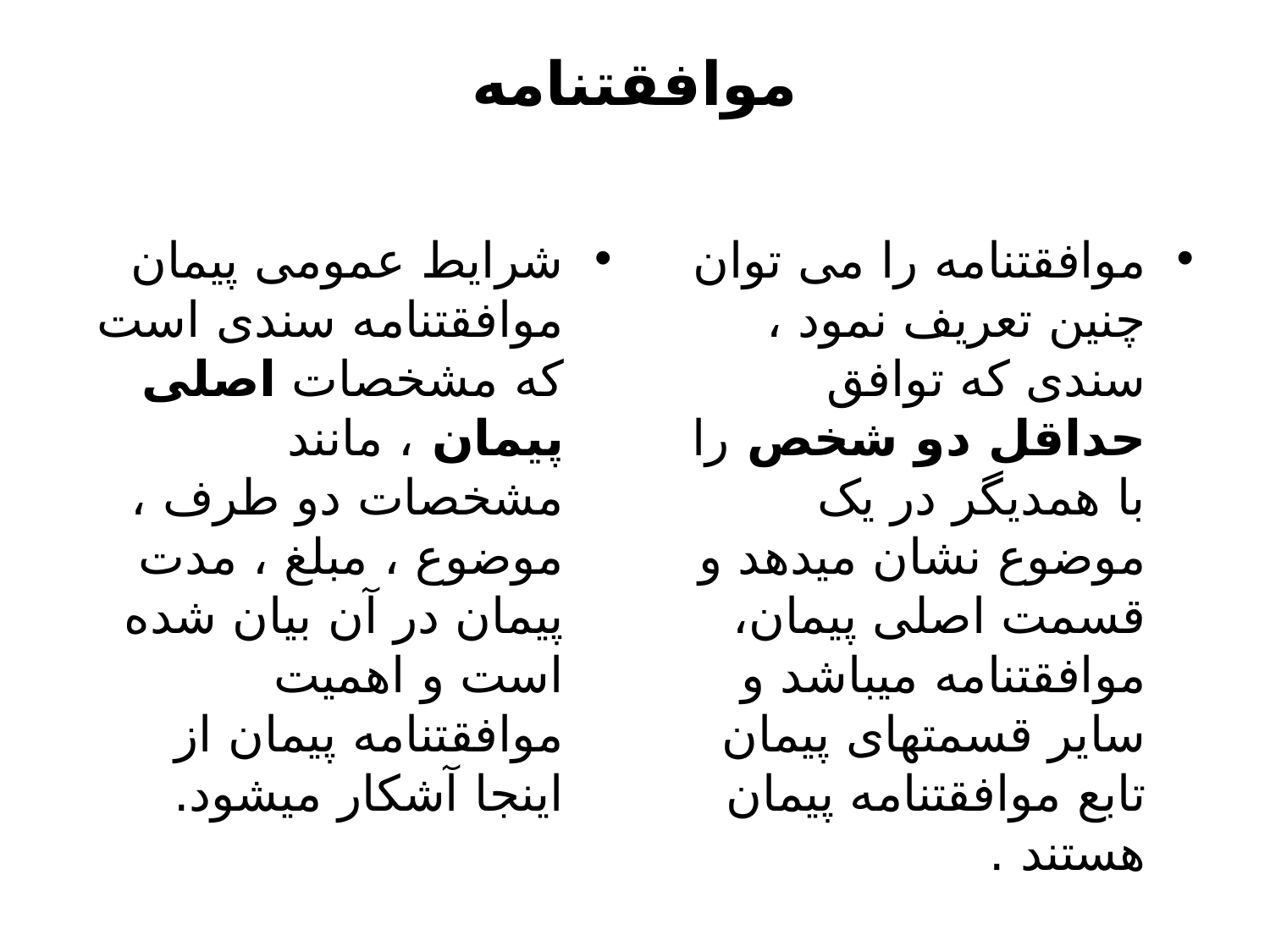

# موافقتنامه
شرایط عمومی پیمان موافقتنامه سندی است که مشخصات اصلی پیمان ، مانند مشخصات دو طرف ، موضوع ، مبلغ ، مدت پیمان در آن بیان شده است و اهمیت موافقتنامه پیمان از اینجا آشکار میشود.
موافقتنامه را می توان چنین تعریف نمود ، سندی که توافق حداقل دو شخص را با همدیگر در یک موضوع نشان میدهد و قسمت اصلی پیمان، موافقتنامه میباشد و سایر قسمتهای پیمان تابع موافقتنامه پیمان هستند .